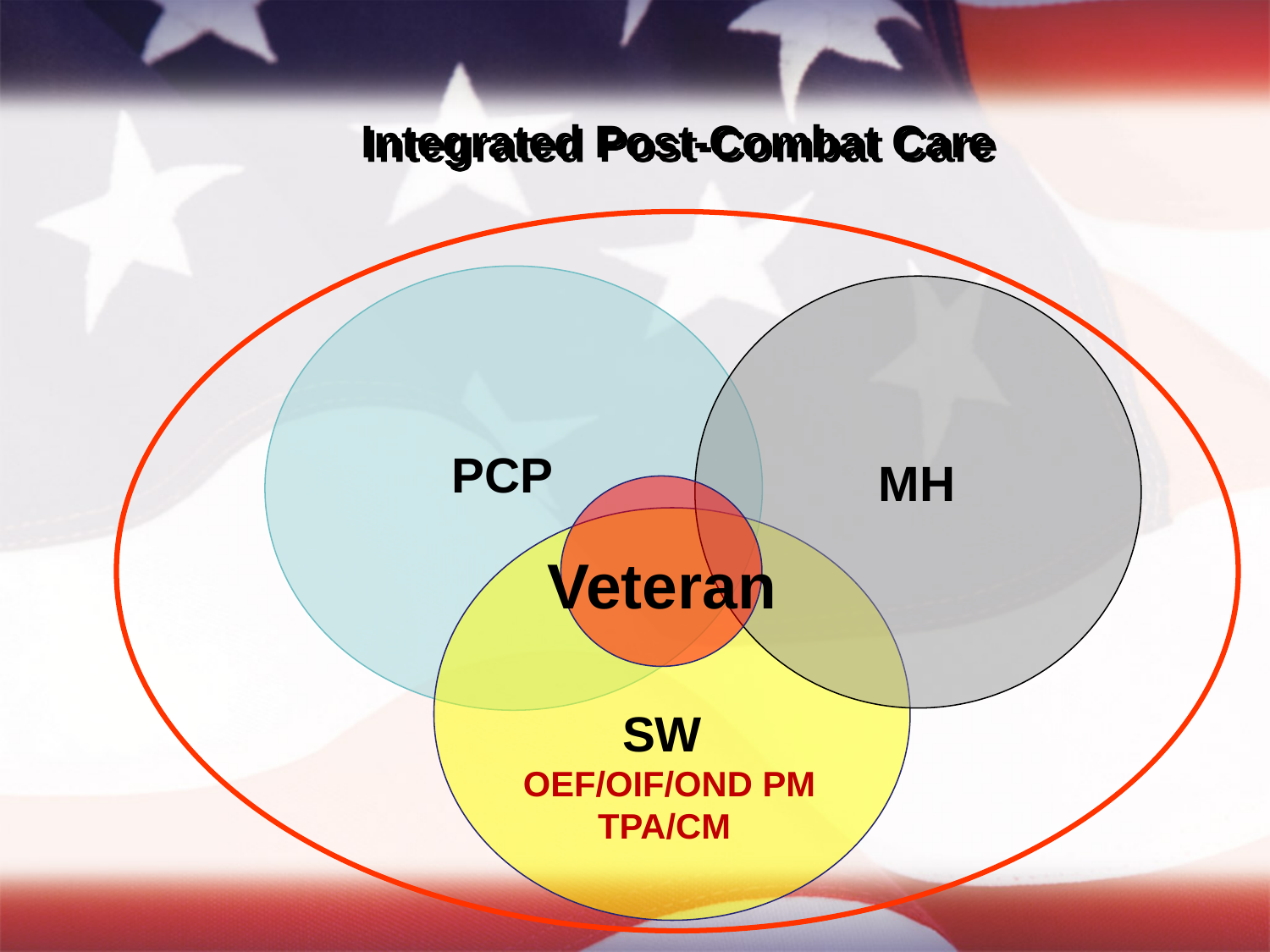

# Integrated Post-Combat Care

	PCP
MH

Veteran
SW
OEF/OIF/OND PM
TPA/CM